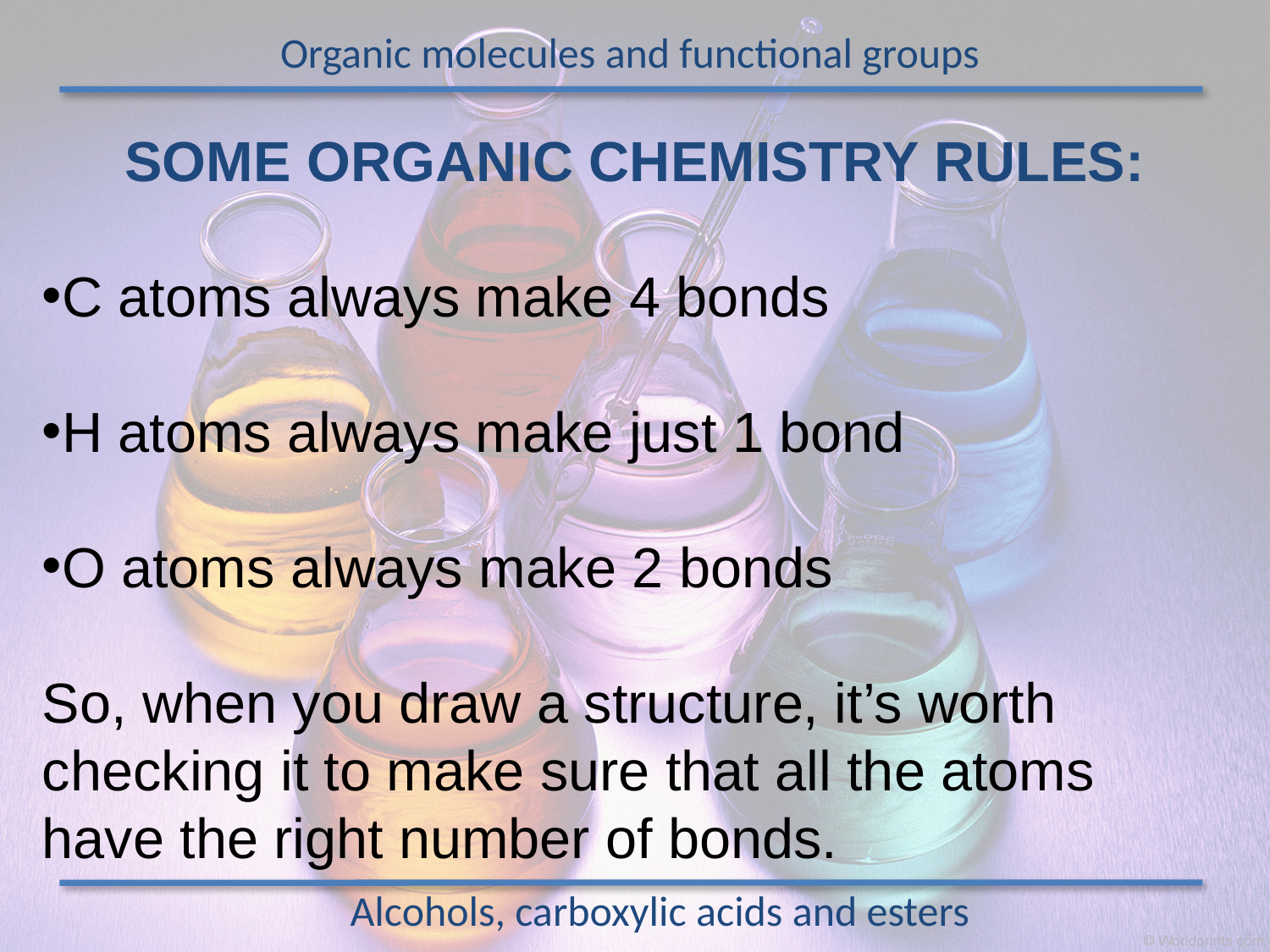

Organic molecules and functional groups
SOME ORGANIC CHEMISTRY RULES:

C atoms always make 4 bonds

H atoms always make just 1 bond

O atoms always make 2 bonds

So, when you draw a structure, it’s worth checking it to make sure that all the atoms have the right number of bonds.

Alcohols, carboxylic acids and esters